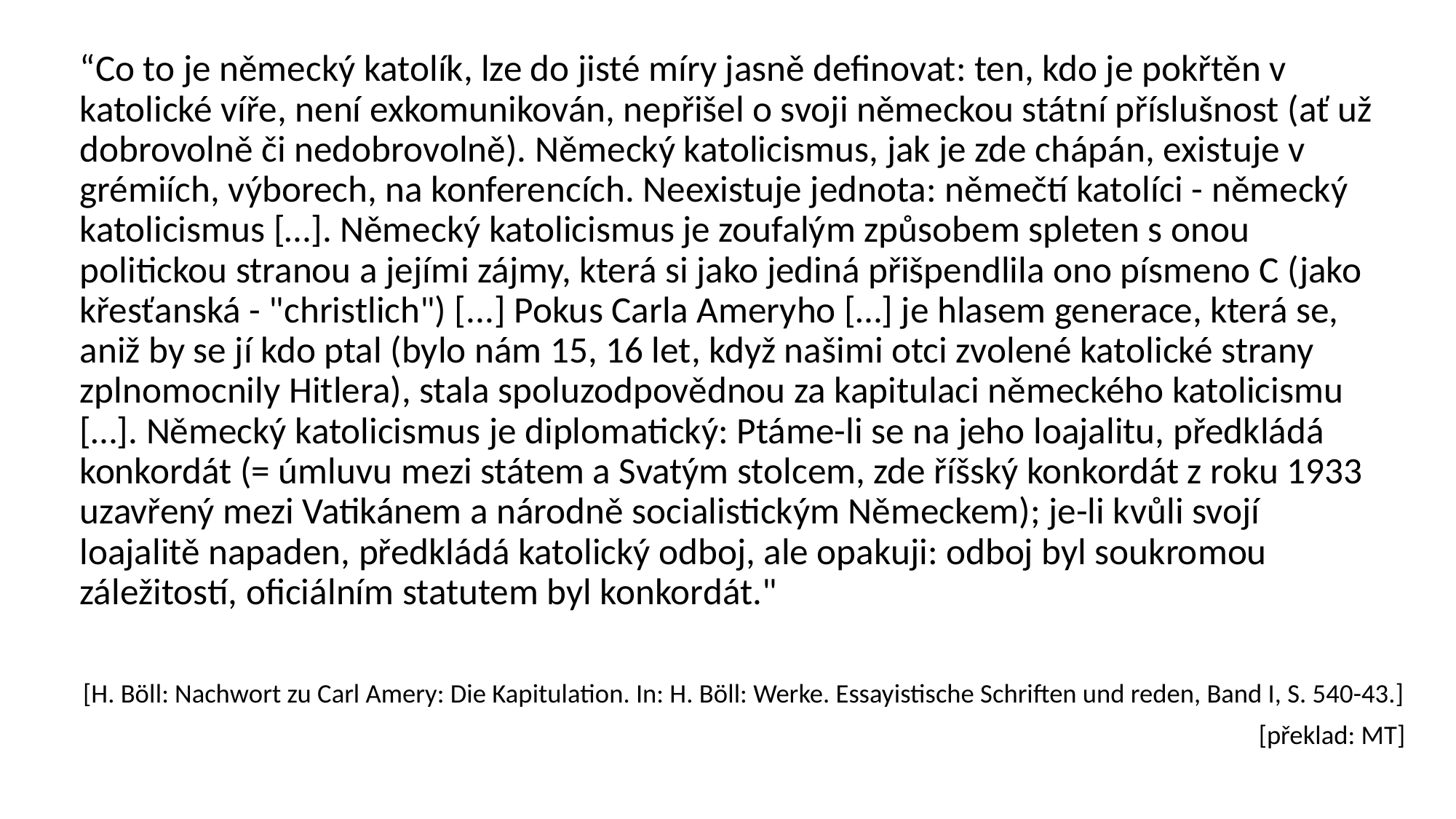

“Co to je německý katolík, lze do jisté míry jasně definovat: ten, kdo je pokřtěn v katolické víře, není exkomunikován, nepřišel o svoji německou státní příslušnost (ať už dobrovolně či nedobrovolně). Německý katolicismus, jak je zde chápán, existuje v grémiích, výborech, na konferencích. Neexistuje jednota: němečtí katolíci - německý katolicismus […]. Německý katolicismus je zoufalým způsobem spleten s onou politickou stranou a jejími zájmy, která si jako jediná přišpendlila ono písmeno C (jako křesťanská - "christlich") [...] Pokus Carla Ameryho […] je hlasem generace, která se, aniž by se jí kdo ptal (bylo nám 15, 16 let, když našimi otci zvolené katolické strany zplnomocnily Hitlera), stala spoluzodpovědnou za kapitulaci německého katolicismu […]. Německý katolicismus je diplomatický: Ptáme-li se na jeho loajalitu, předkládá konkordát (= úmluvu mezi státem a Svatým stolcem, zde říšský konkordát z roku 1933 uzavřený mezi Vatikánem a národně socialistickým Německem); je-li kvůli svojí loajalitě napaden, předkládá katolický odboj, ale opakuji: odboj byl soukromou záležitostí, oficiálním statutem byl konkordát."

[H. Böll: Nachwort zu Carl Amery: Die Kapitulation. In: H. Böll: Werke. Essayistische Schriften und reden, Band I, S. 540-43.]
[překlad: MT]